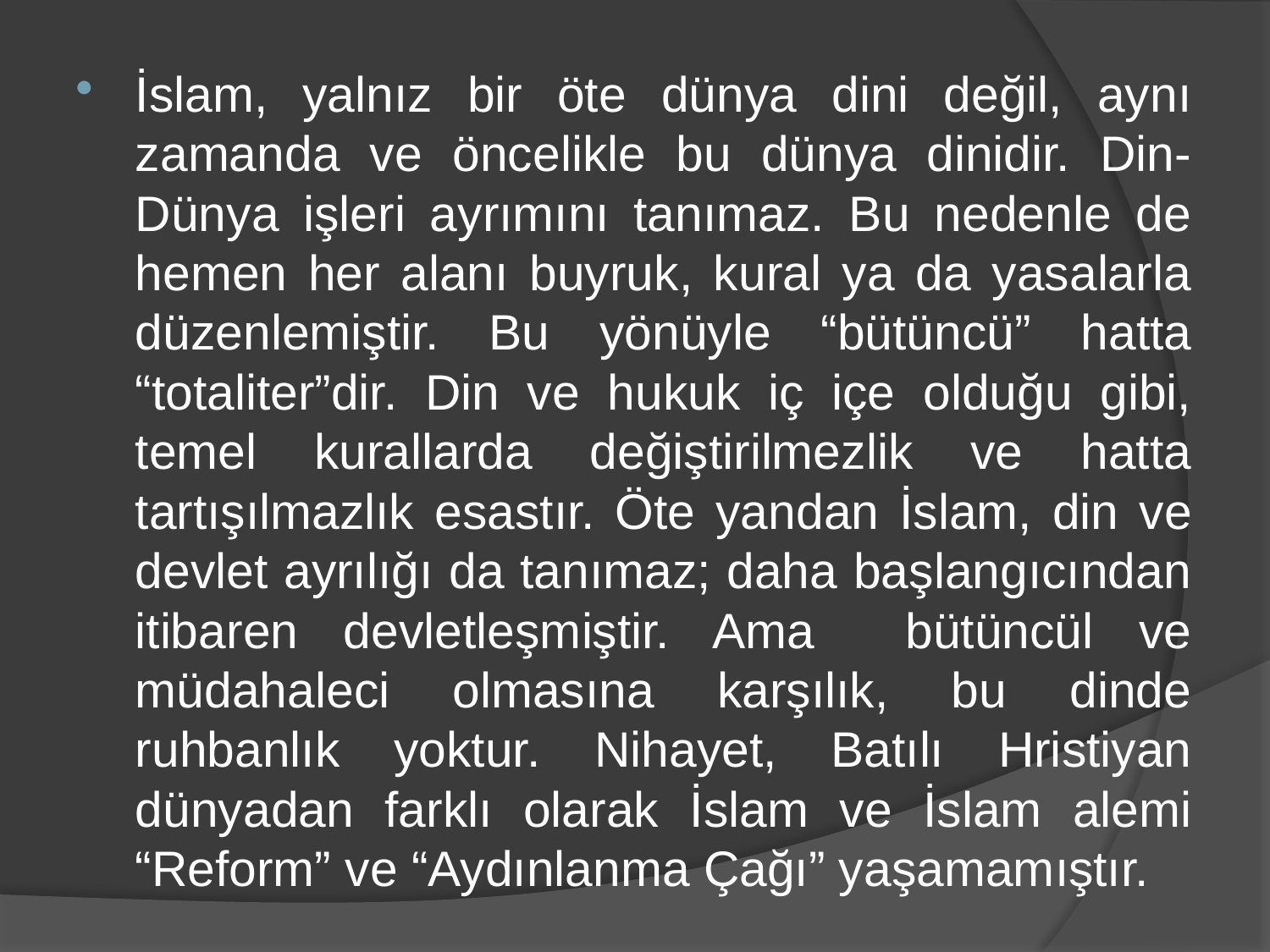

İslam, yalnız bir öte dünya dini değil, aynı zamanda ve öncelikle bu dünya dinidir. Din-Dünya işleri ayrımını tanımaz. Bu nedenle de hemen her alanı buyruk, kural ya da yasalarla düzenlemiştir. Bu yönüyle “bütüncü” hatta “totaliter”dir. Din ve hukuk iç içe olduğu gibi, temel kurallarda değiştirilmezlik ve hatta tartışılmazlık esastır. Öte yandan İslam, din ve devlet ayrılığı da tanımaz; daha başlangıcından itibaren devletleşmiştir. Ama  bütüncül ve müdahaleci olmasına karşılık, bu dinde ruhbanlık yoktur. Nihayet, Batılı Hristiyan dünyadan farklı olarak İslam ve İslam alemi “Reform” ve “Aydınlanma Çağı” yaşamamıştır.